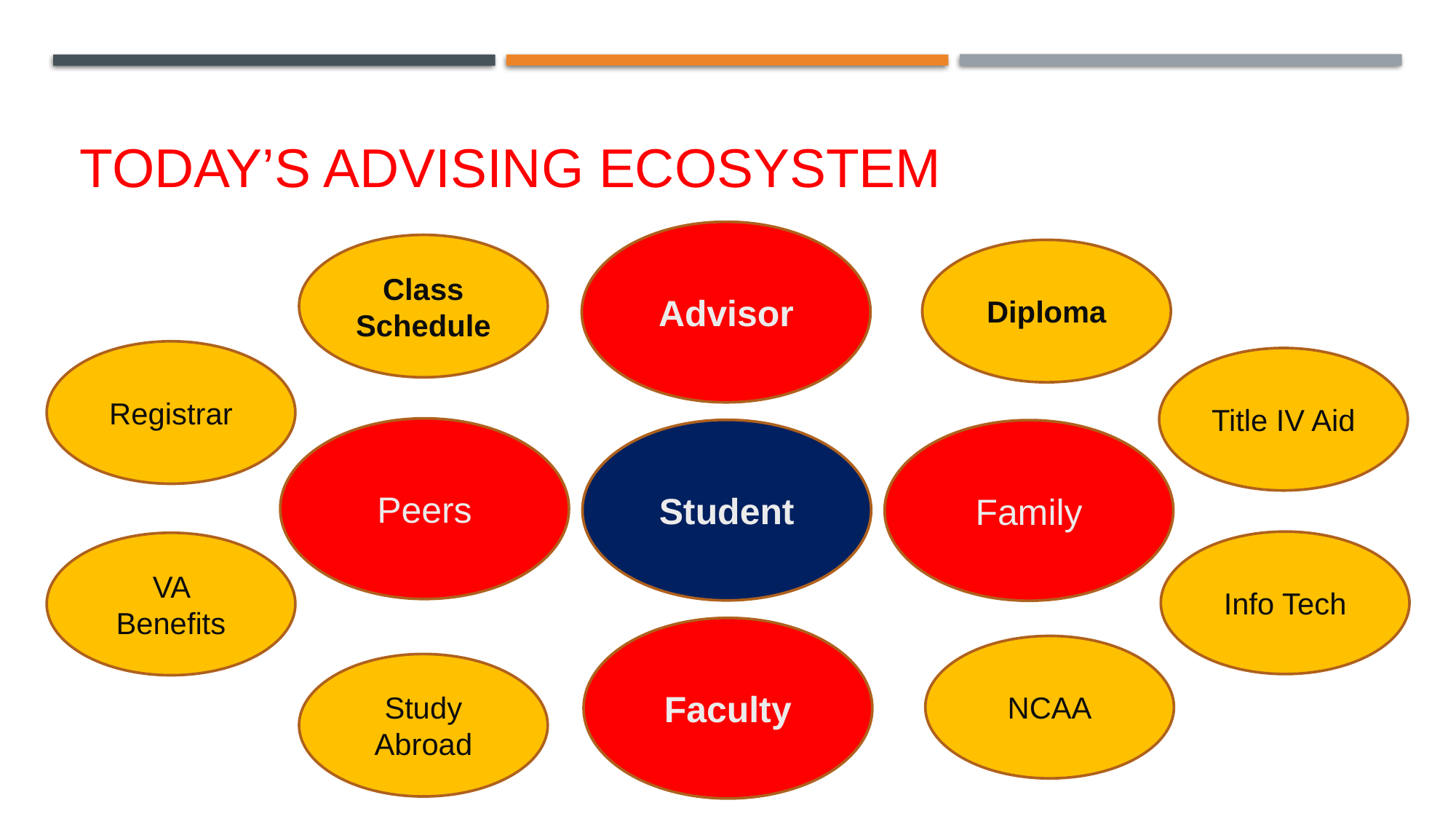

# Today’s Advising Ecosystem
Advisor
Class Schedule
Diploma
Registrar
Title IV Aid
Peers
Student
Family
Info Tech
VA Benefits
Faculty
NCAA
Study Abroad